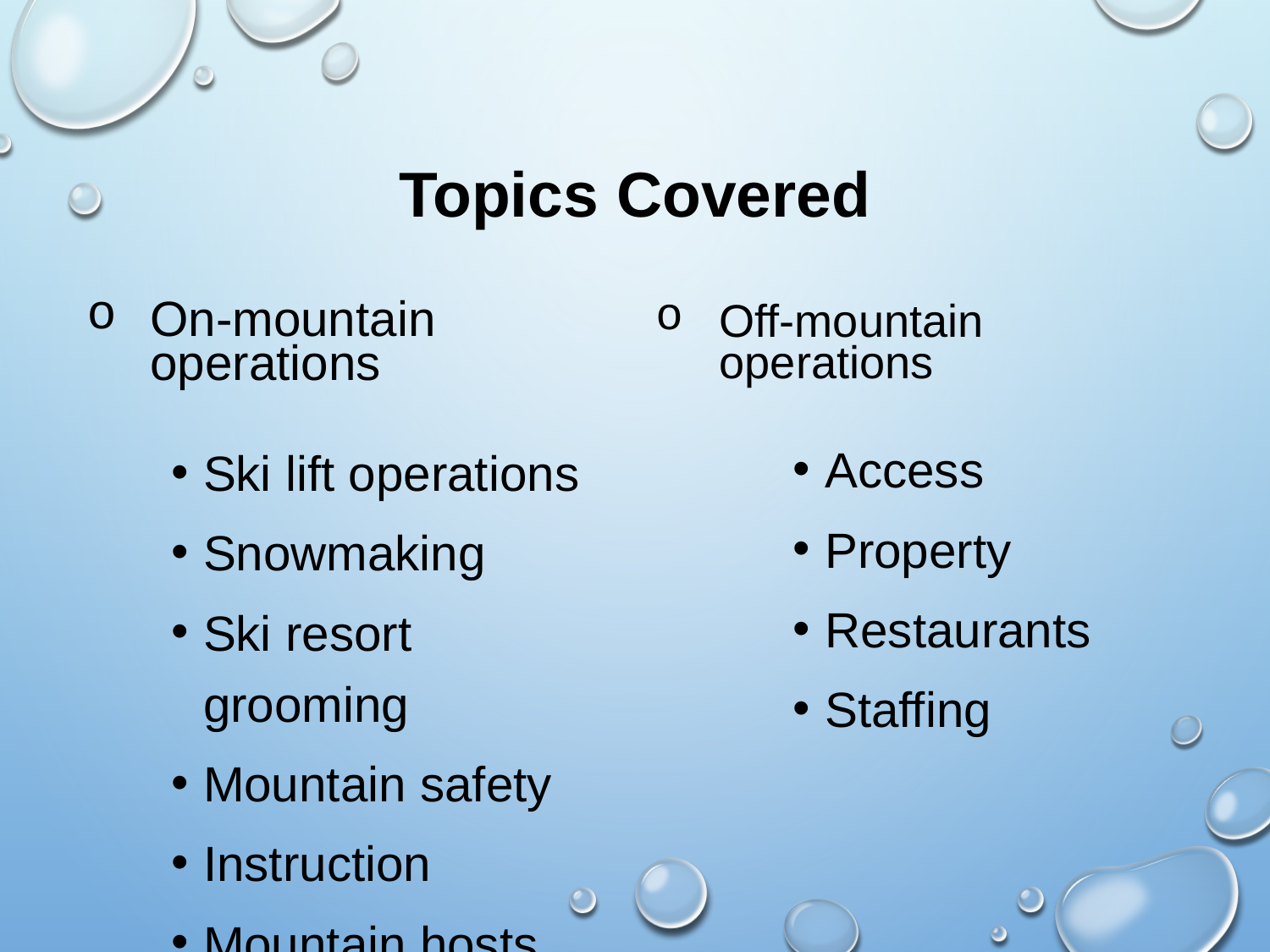

# Topics Covered
Off-mountain operations
On-mountain operations
Access
Property
Restaurants
Staffing

Ski lift operations
Snowmaking
Ski resort grooming
Mountain safety
Instruction
Mountain hosts